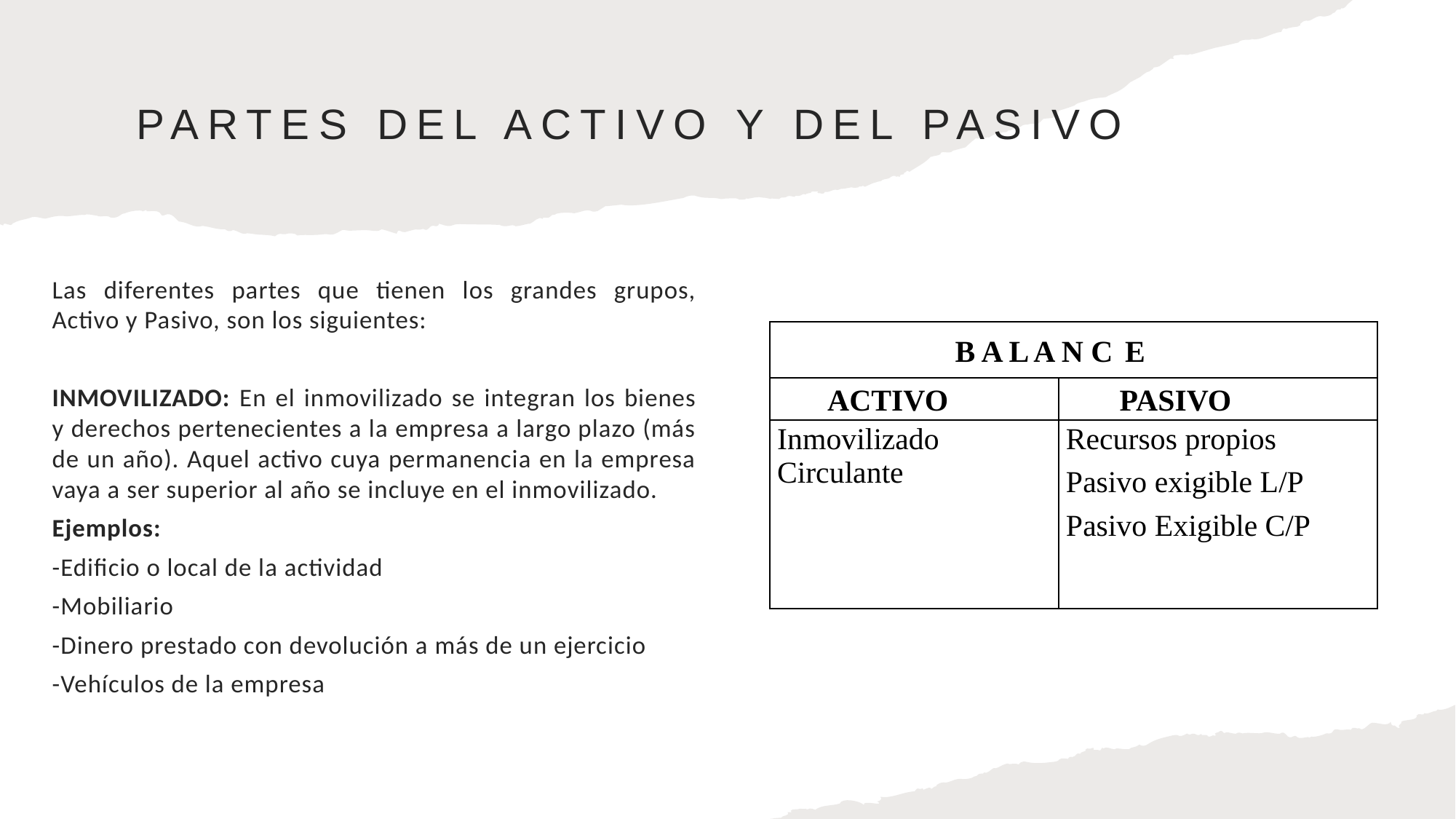

# PARTES DEL ACTIVO y DEL PASIVO
Las diferentes partes que tienen los grandes grupos, Activo y Pasivo, son los siguientes:

INMOVILIZADO: En el inmovilizado se integran los bienes y derechos pertenecientes a la empresa a largo plazo (más de un año). Aquel activo cuya permanencia en la empresa vaya a ser superior al año se incluye en el inmovilizado.
Ejemplos:
-Edificio o local de la actividad
-Mobiliario
-Dinero prestado con devolución a más de un ejercicio
-Vehículos de la empresa

| B A L A N C E |  |
| --- | --- |
| ACTIVO | PASIVO |
| Inmovilizado Circulante | Recursos propios Pasivo exigible L/P Pasivo Exigible C/P |